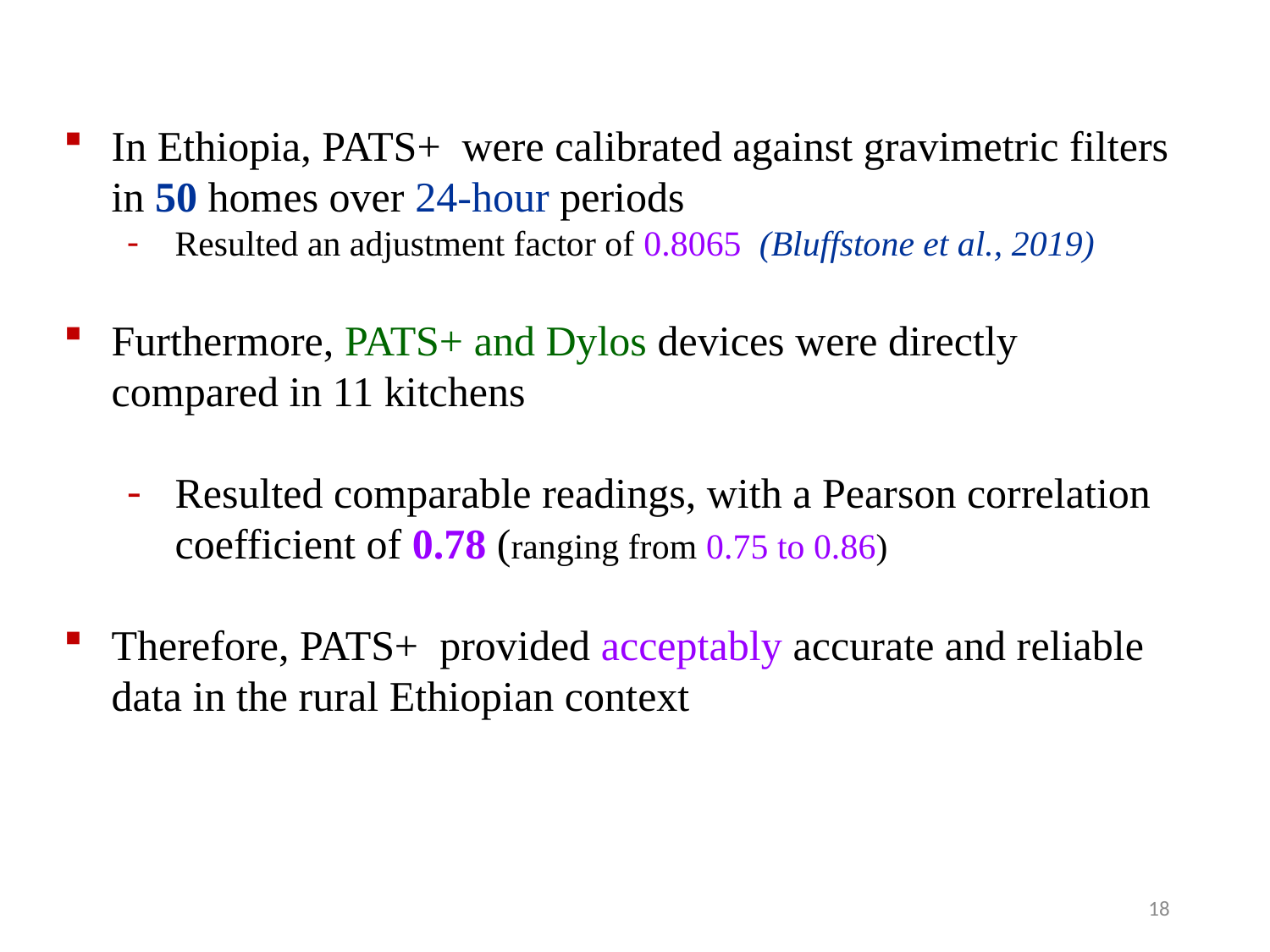

In Ethiopia, PATS+  were calibrated against gravimetric filters in 50 homes over 24-hour periods
Resulted an adjustment factor of 0.8065  (Bluffstone et al., 2019)

Furthermore, PATS+ and Dylos devices were directly compared in 11 kitchens

Resulted comparable readings, with a Pearson correlation coefficient of 0.78 (ranging from 0.75 to 0.86)

Therefore, PATS+  provided acceptably accurate and reliable data in the rural Ethiopian context

18